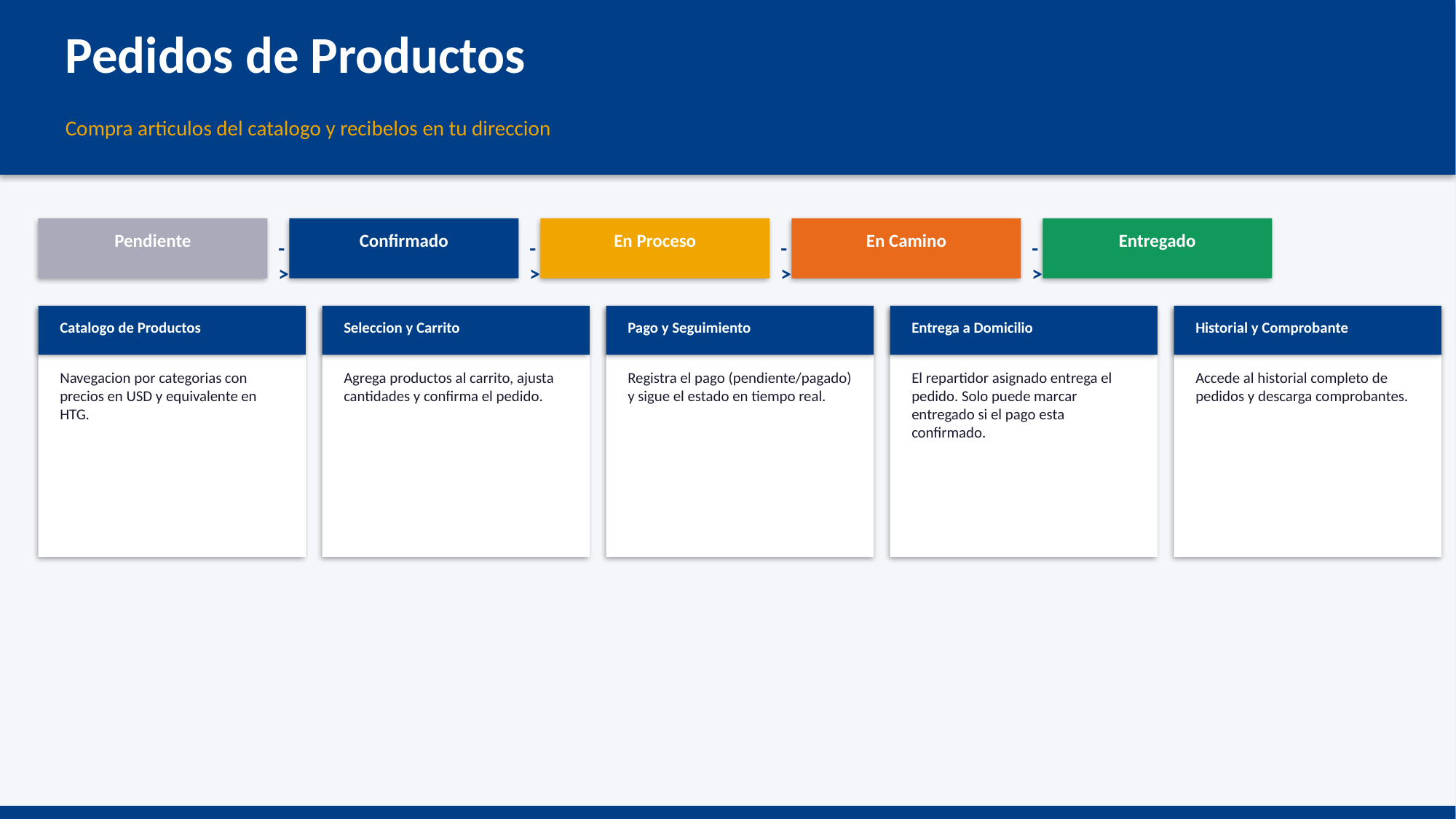

Pedidos de Productos
Compra articulos del catalogo y recibelos en tu direccion

Pendiente
Confirmado
En Proceso
En Camino
Entregado
->
->
->
->

Catalogo de Productos
Seleccion y Carrito
Pago y Seguimiento
Entrega a Domicilio
Historial y Comprobante
Navegacion por categorias con precios en USD y equivalente en HTG.
Agrega productos al carrito, ajusta cantidades y confirma el pedido.
Registra el pago (pendiente/pagado) y sigue el estado en tiempo real.
El repartidor asignado entrega el pedido. Solo puede marcar entregado si el pago esta confirmado.
Accede al historial completo de pedidos y descarga comprobantes.